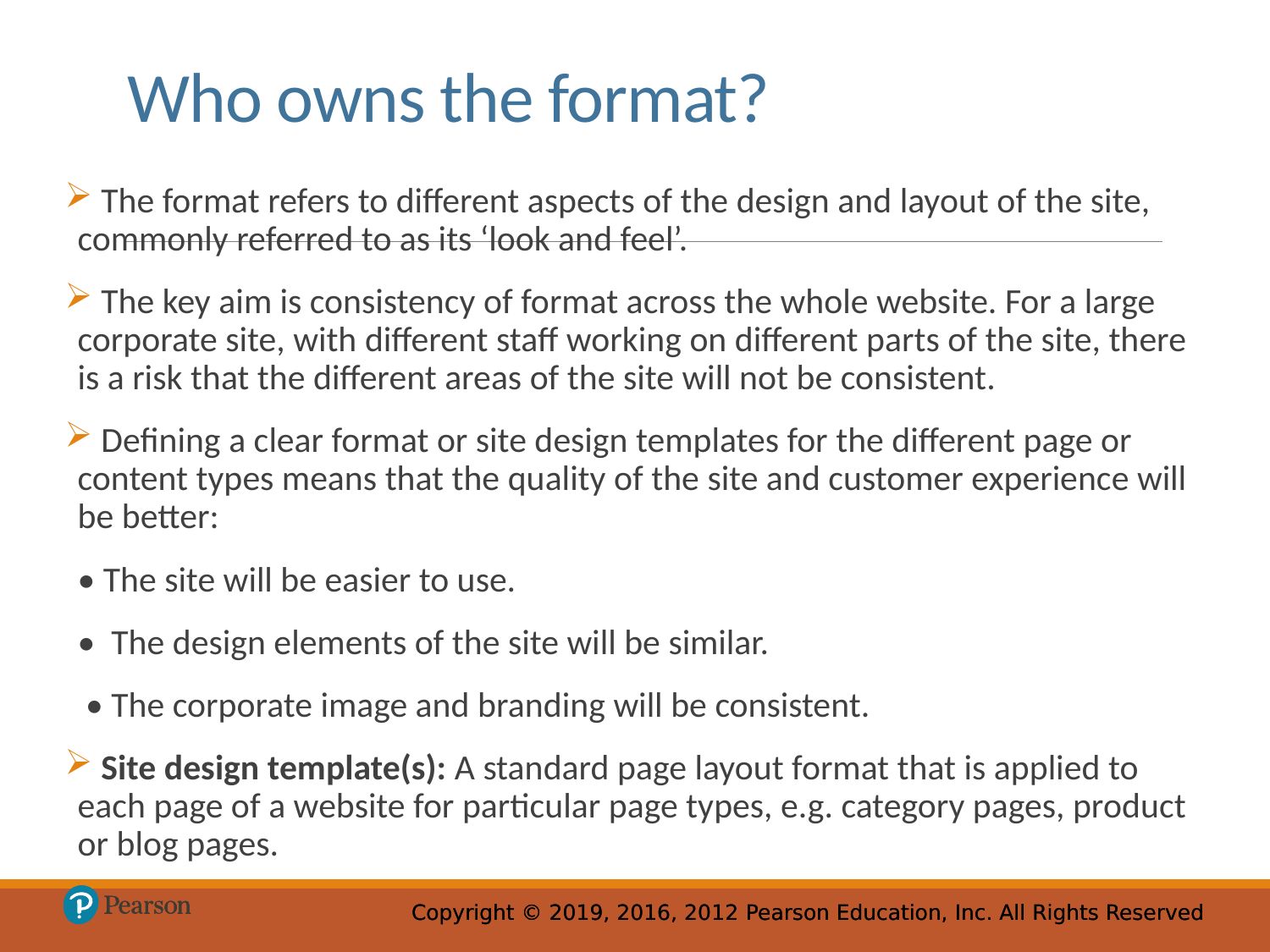

# Who owns the format?
 The format refers to different aspects of the design and layout of the site, commonly referred to as its ‘look and feel’.
 The key aim is consistency of format across the whole website. For a large corporate site, with different staff working on different parts of the site, there is a risk that the different areas of the site will not be consistent.
 Defining a clear format or site design templates for the different page or content types means that the quality of the site and customer experience will be better:
• The site will be easier to use.
•  The design elements of the site will be similar.
 • The corporate image and branding will be consistent.
 Site design template(s): A standard page layout format that is applied to each page of a website for particular page types, e.g. category pages, product or blog pages.